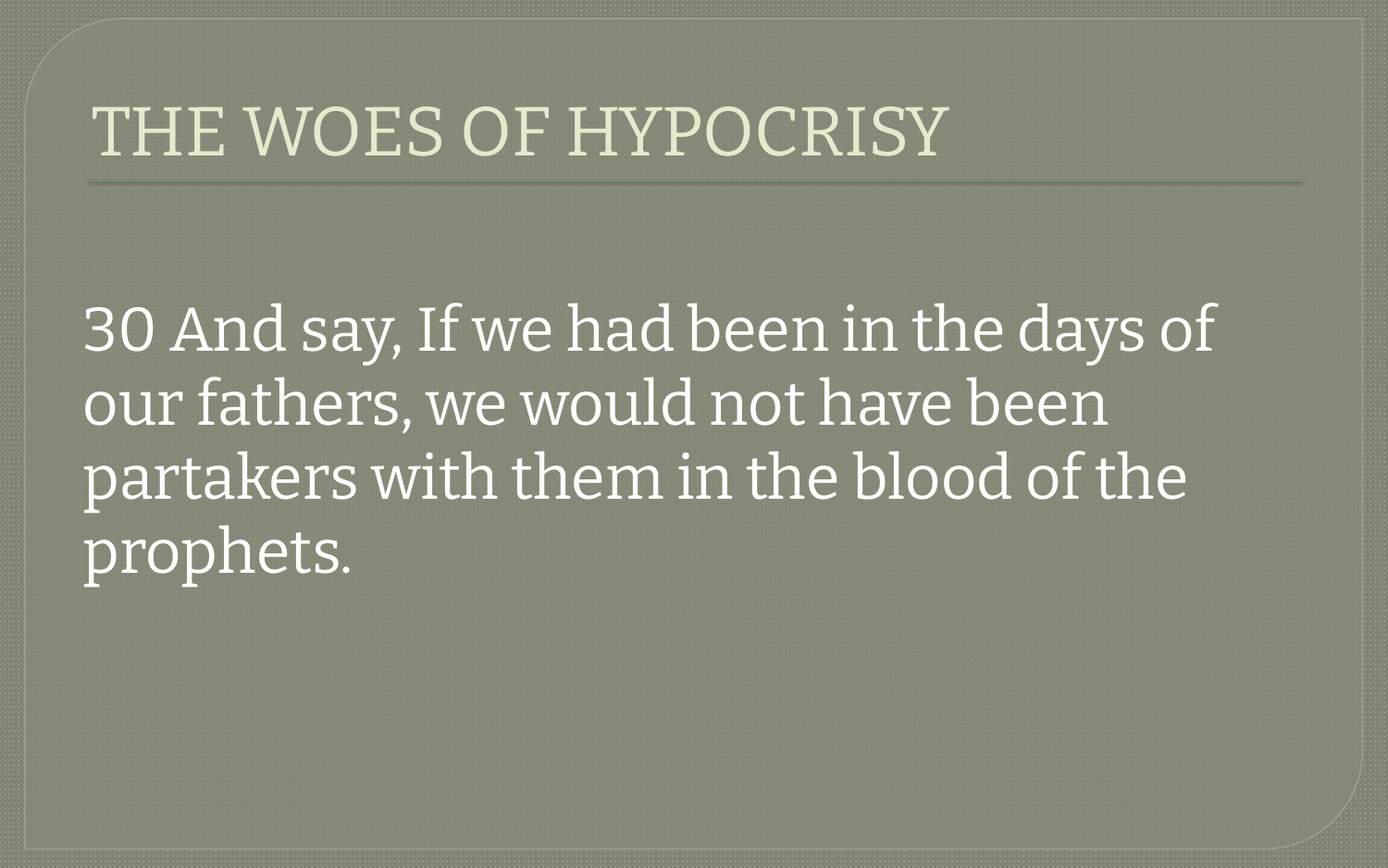

# THE WOES OF HYPOCRISY

30 And say, If we had been in the days of our fathers, we would not have been partakers with them in the blood of the prophets.